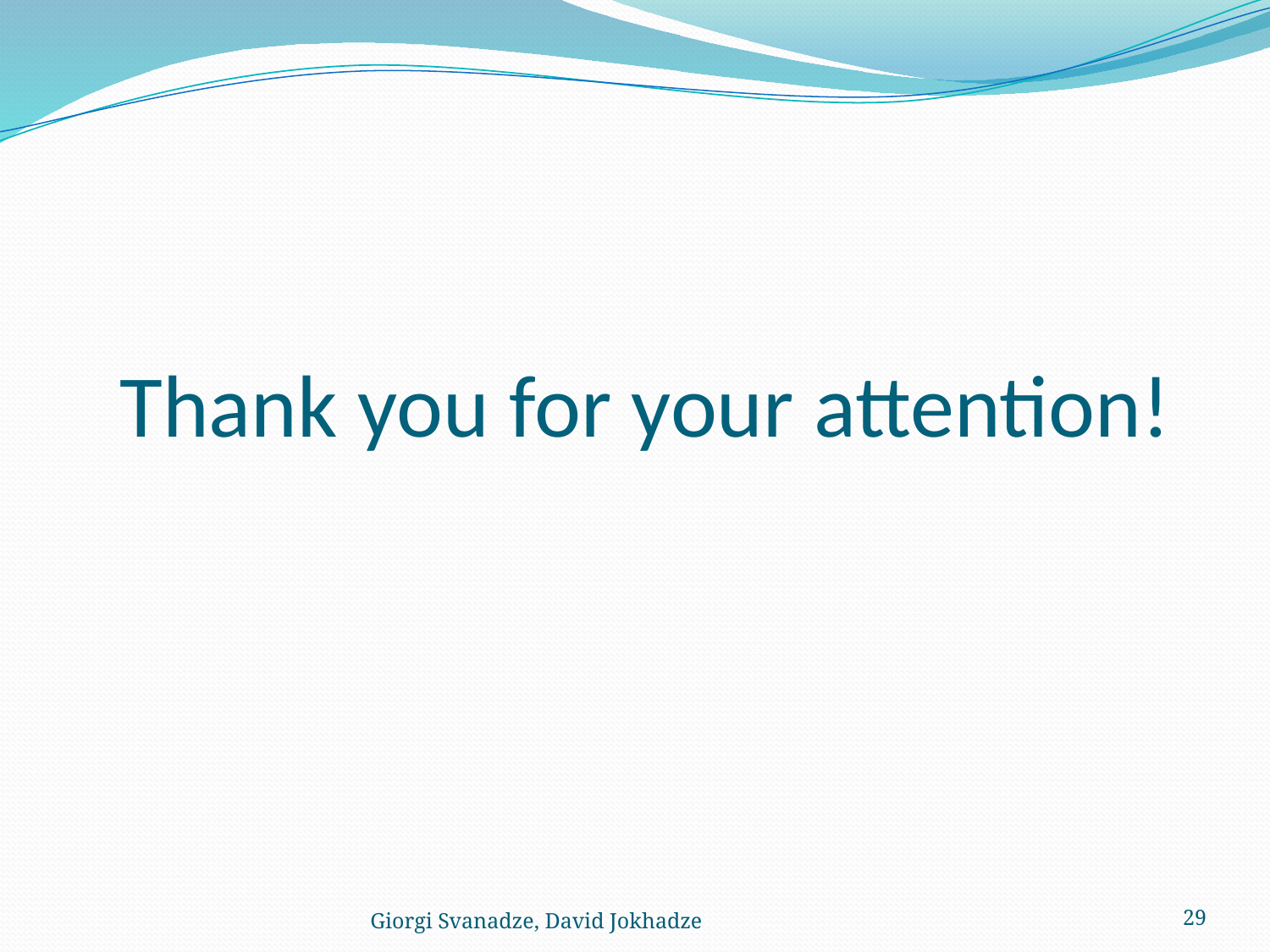

# Thank you for your attention!
Giorgi Svanadze, David Jokhadze
29